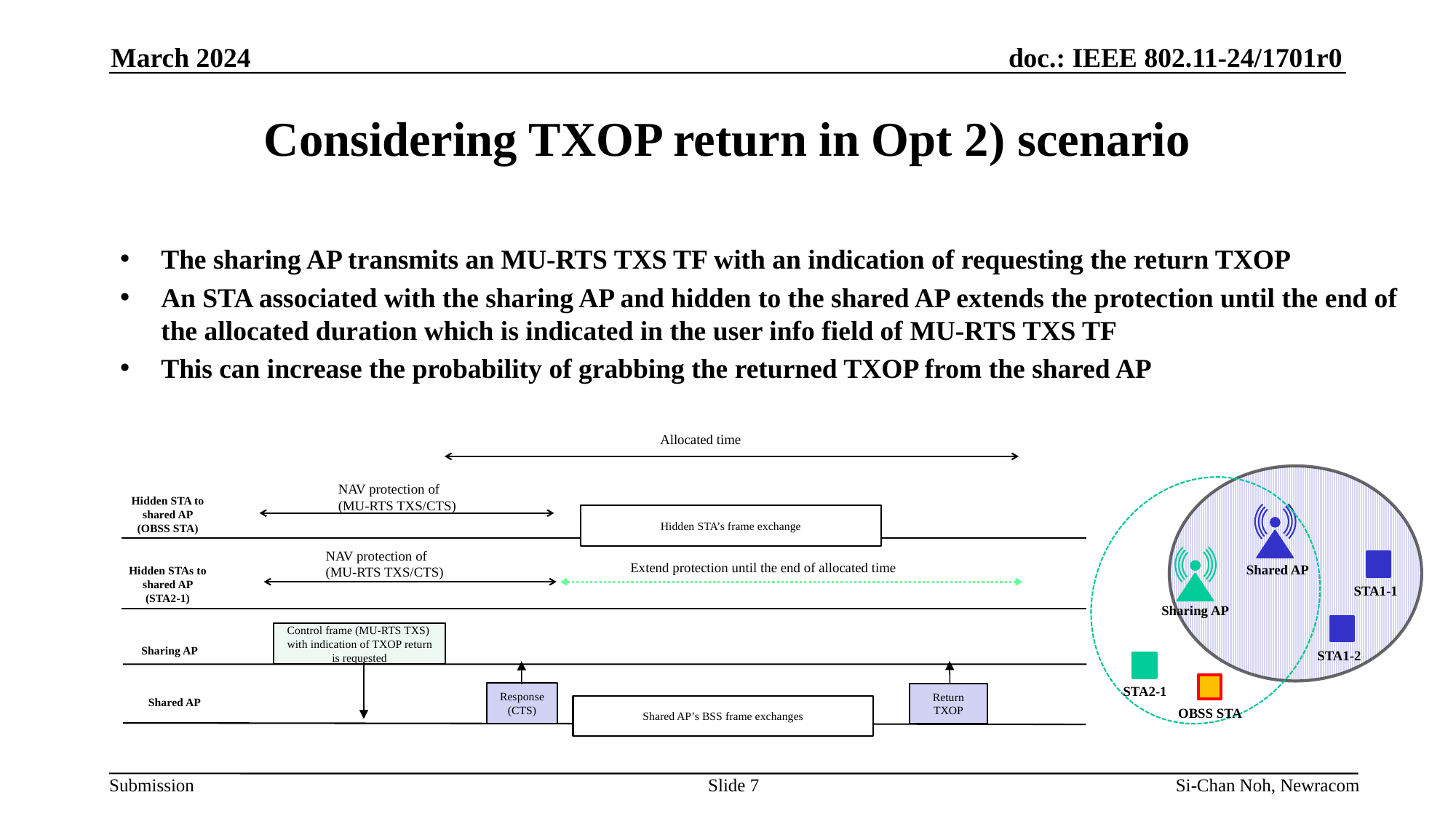

March 2024
# Considering TXOP return in Opt 2) scenario
The sharing AP transmits an MU-RTS TXS TF with an indication of requesting the return TXOP
An STA associated with the sharing AP and hidden to the shared AP extends the protection until the end of the allocated duration which is indicated in the user info field of MU-RTS TXS TF
This can increase the probability of grabbing the returned TXOP from the shared AP

Allocated time

Hidden STA to
shared AP
(OBSS STA)
NAV protection of
(MU-RTS TXS/CTS)

Shared AP
Hidden STA’s frame exchange

NAV protection of
(MU-RTS TXS/CTS)

Hidden STAs to
shared AP
(STA2-1)

Extend protection until the end of allocated time
STA1-1
Sharing AP

Control frame (MU-RTS TXS)
with indication of TXOP return is requested

Sharing AP
STA1-2

STA2-1
Response
(CTS)
Return TXOP
Shared AP
Shared AP’s BSS frame exchanges
OBSS STA
Slide 7
Si-Chan Noh, Newracom